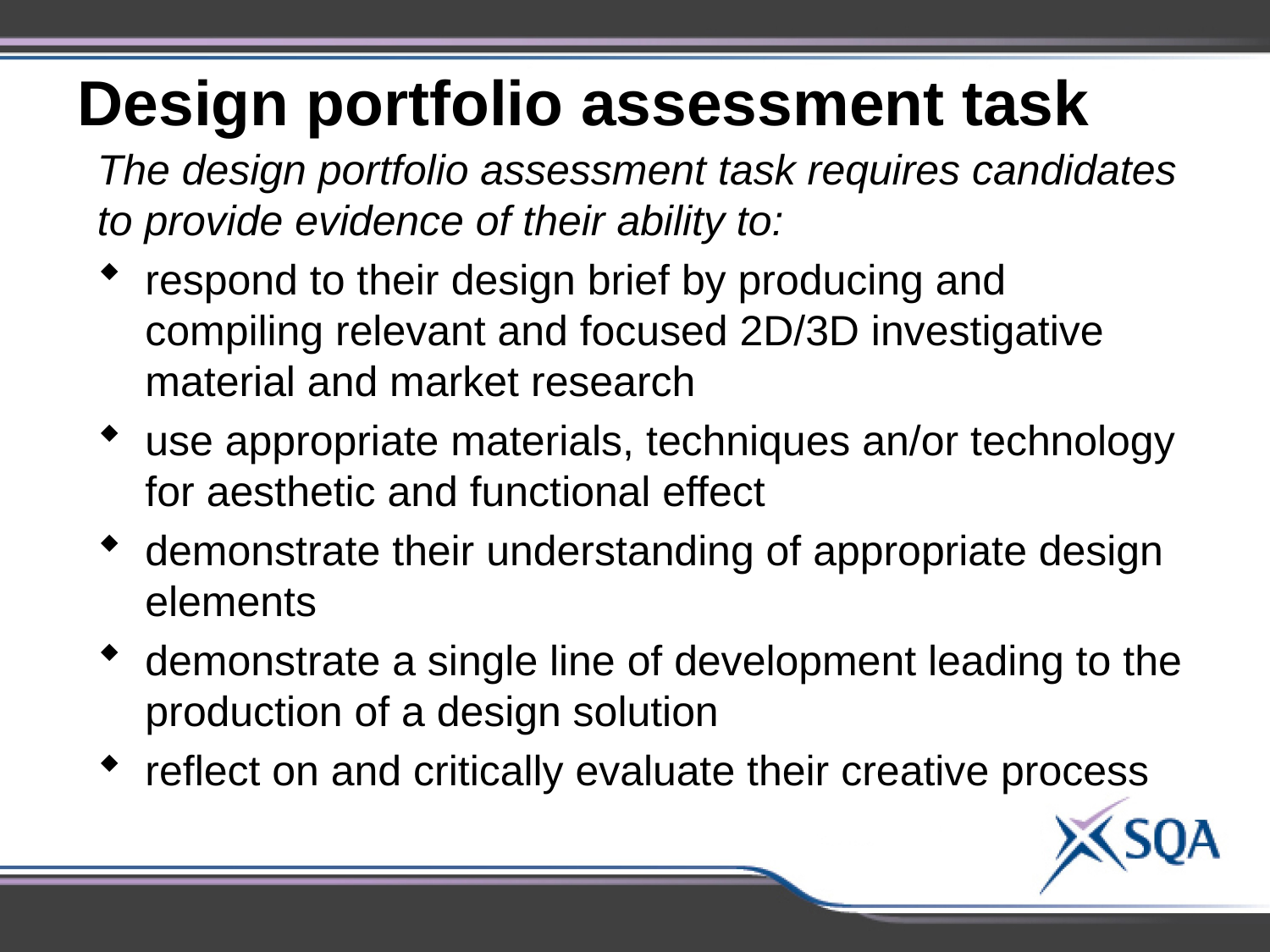

Design portfolio assessment task
The design portfolio assessment task requires candidates to provide evidence of their ability to:
respond to their design brief by producing and compiling relevant and focused 2D/3D investigative material and market research
use appropriate materials, techniques an/or technology for aesthetic and functional effect
demonstrate their understanding of appropriate design elements
demonstrate a single line of development leading to the production of a design solution
reflect on and critically evaluate their creative process